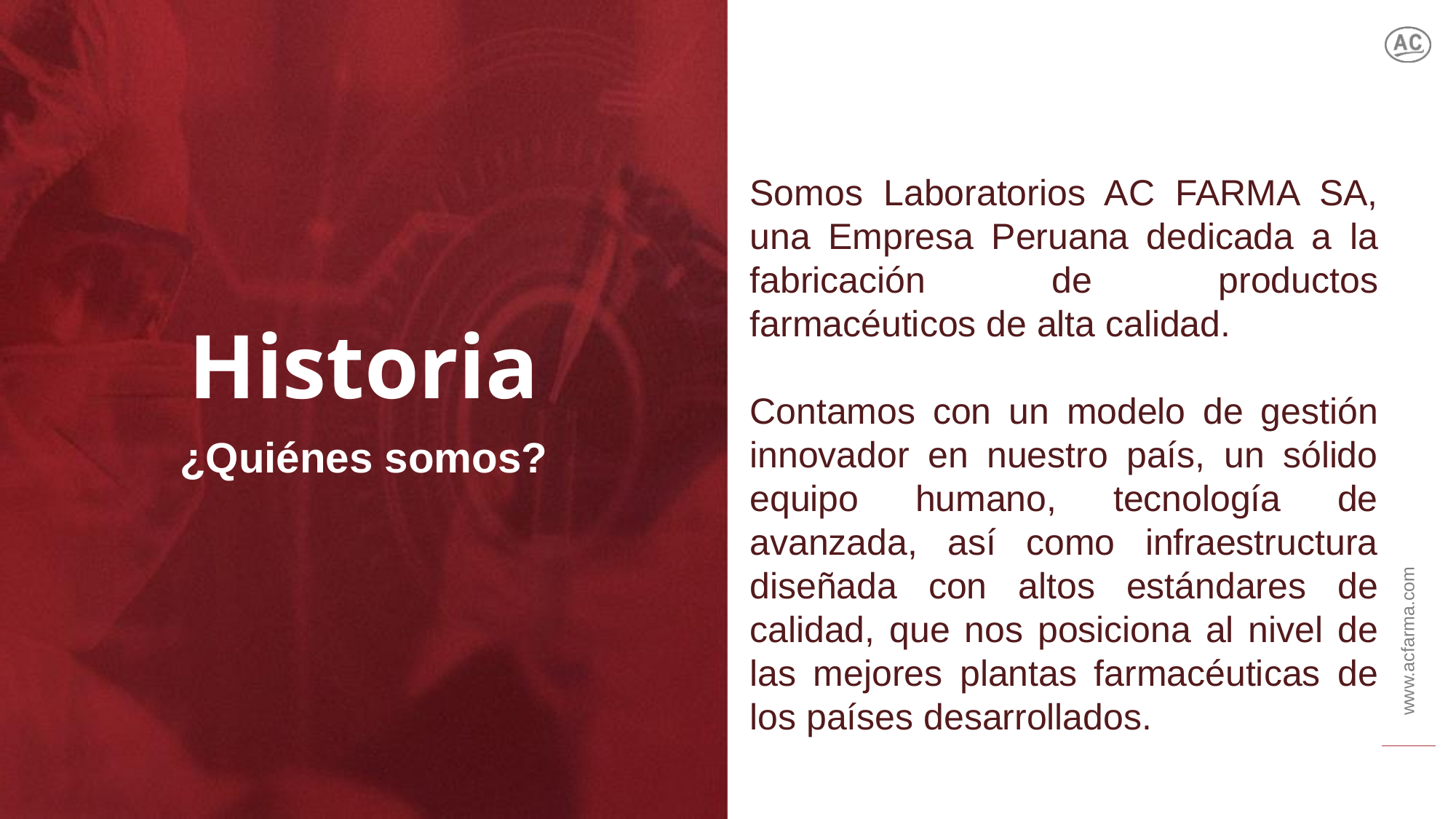

Somos Laboratorios AC FARMA SA, una Empresa Peruana dedicada a la fabricación de productos farmacéuticos de alta calidad.

Contamos con un modelo de gestión innovador en nuestro país, un sólido equipo humano, tecnología de avanzada, así como infraestructura diseñada con altos estándares de calidad, que nos posiciona al nivel de las mejores plantas farmacéuticas de los países desarrollados.
# Historia
¿Quiénes somos?